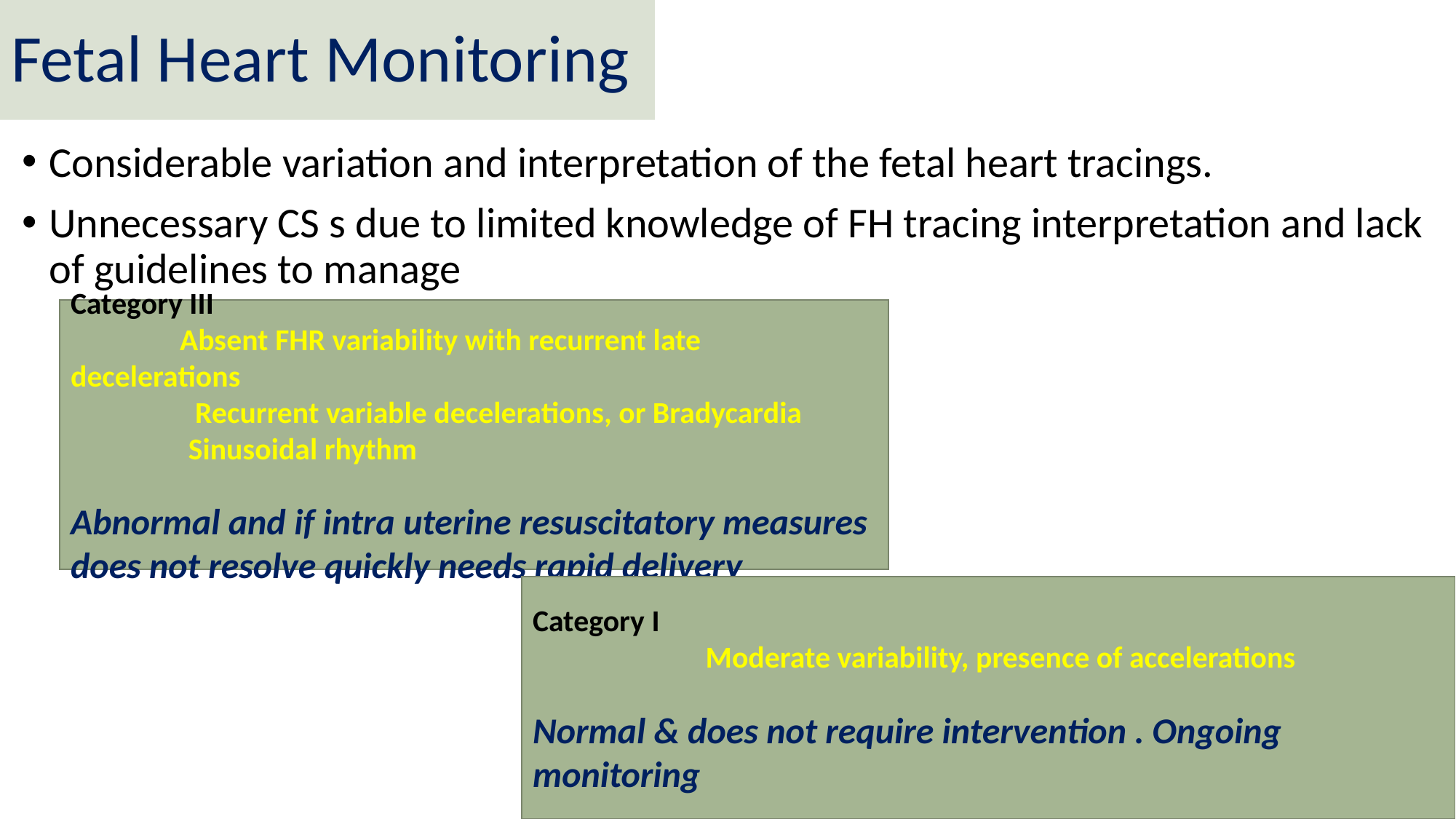

# Fetal Heart Monitoring
Considerable variation and interpretation of the fetal heart tracings.
Unnecessary CS s due to limited knowledge of FH tracing interpretation and lack of guidelines to manage

Category III
 	Absent FHR variability with recurrent late decelerations
                  Recurrent variable decelerations, or Bradycardia
                 Sinusoidal rhythm

Abnormal and if intra uterine resuscitatory measures does not resolve quickly needs rapid delivery
Category I
                         Moderate variability, presence of accelerations

Normal & does not require intervention . Ongoing monitoring